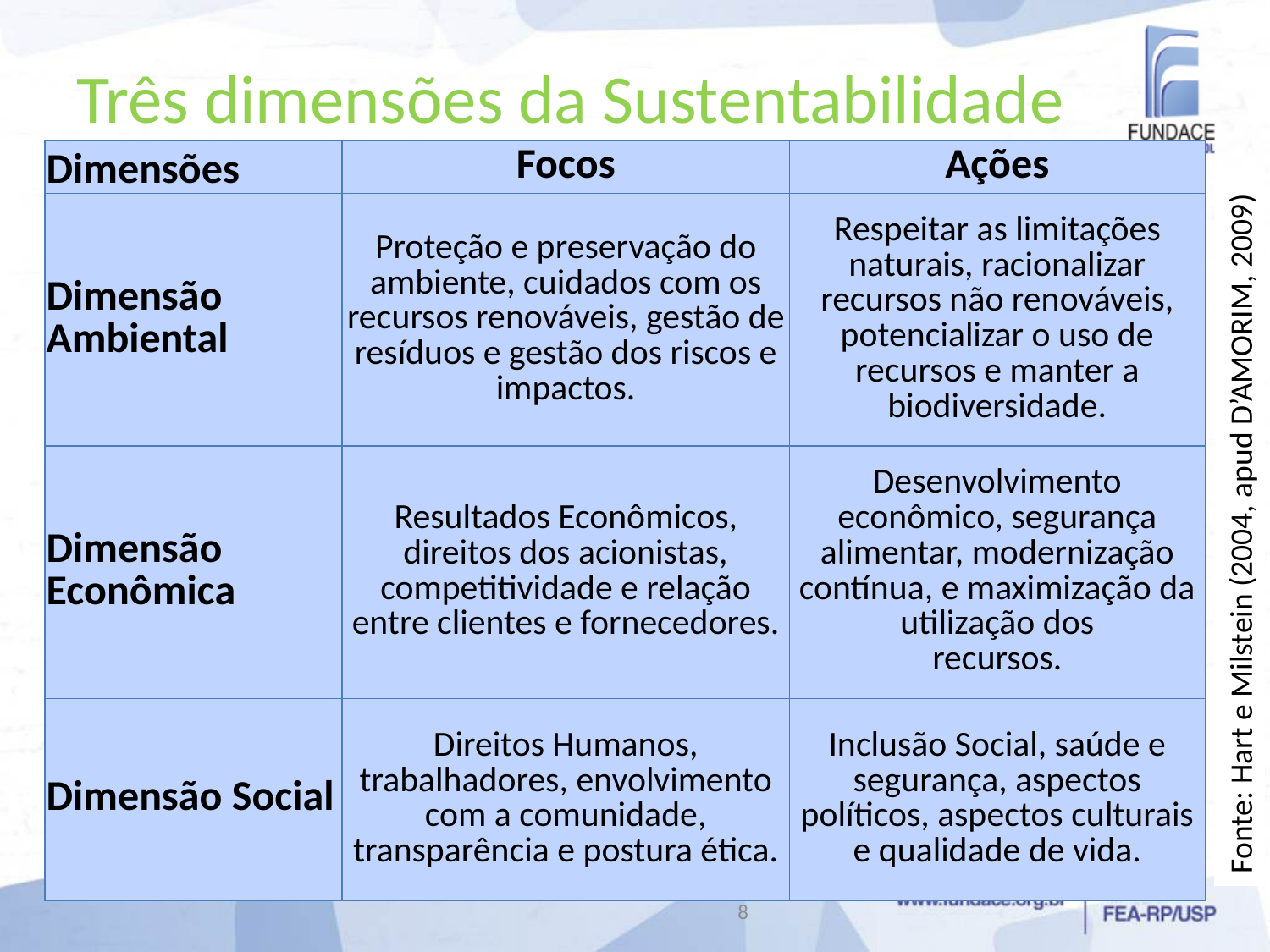

# Três dimensões da Sustentabilidade
| Dimensões | Focos | Ações |
| --- | --- | --- |
| Dimensão Ambiental | Proteção e preservação do ambiente, cuidados com os recursos renováveis, gestão de resíduos e gestão dos riscos e impactos. | Respeitar as limitações naturais, racionalizar recursos não renováveis, potencializar o uso de recursos e manter a biodiversidade. |
| Dimensão Econômica | Resultados Econômicos, direitos dos acionistas, competitividade e relação entre clientes e fornecedores. | Desenvolvimento econômico, segurança alimentar, modernização contínua, e maximização da utilização dos recursos. |
| Dimensão Social | Direitos Humanos, trabalhadores, envolvimento com a comunidade, transparência e postura ética. | Inclusão Social, saúde e segurança, aspectos políticos, aspectos culturais e qualidade de vida. |
Fonte: Hart e Milstein (2004, apud D’AMORIM, 2009)
8